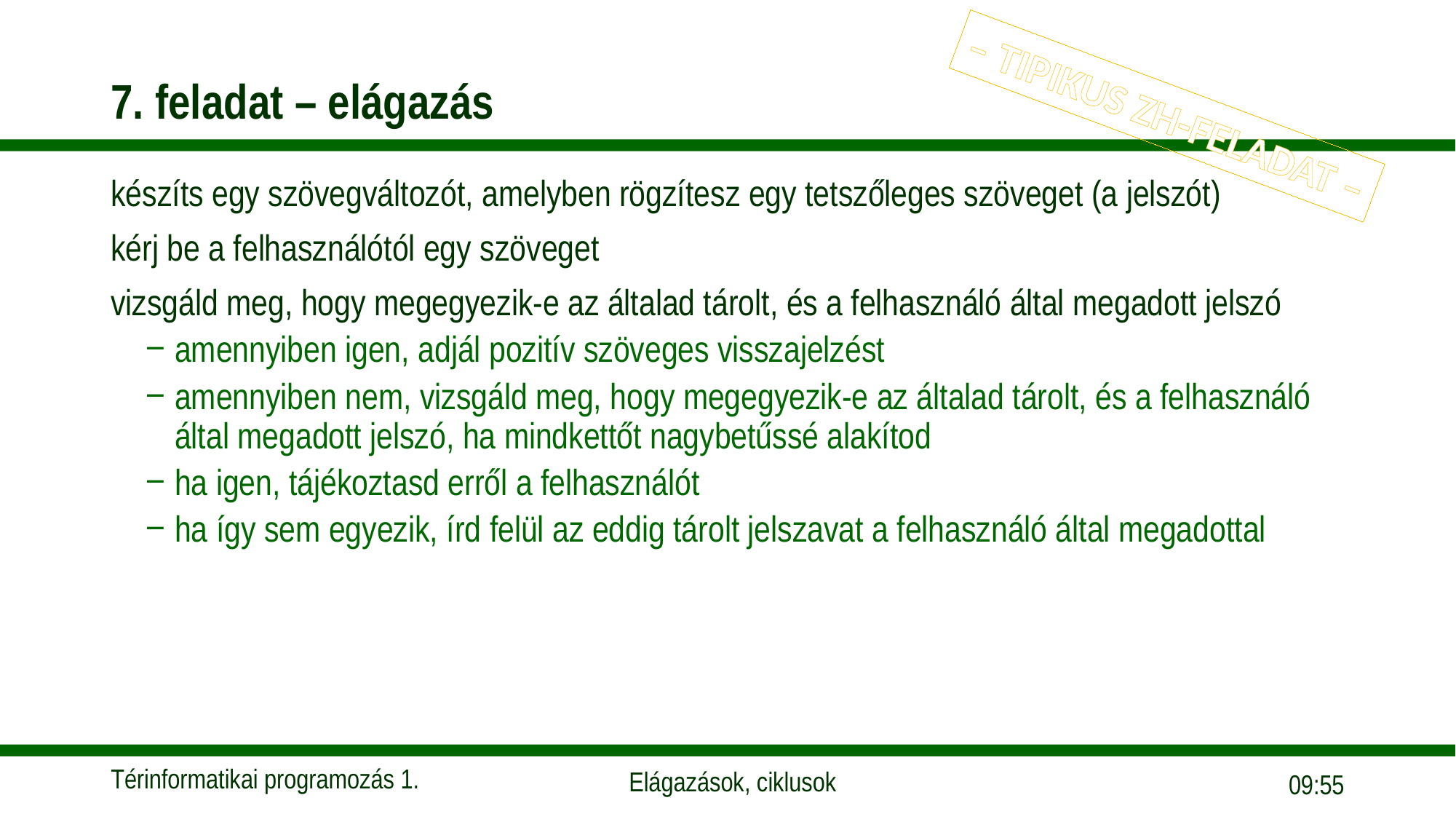

# 7. feladat – elágazás
– TIPIKUS ZH-FELADAT –
készíts egy szövegváltozót, amelyben rögzítesz egy tetszőleges szöveget (a jelszót)
kérj be a felhasználótól egy szöveget
vizsgáld meg, hogy megegyezik-e az általad tárolt, és a felhasználó által megadott jelszó
amennyiben igen, adjál pozitív szöveges visszajelzést
amennyiben nem, vizsgáld meg, hogy megegyezik-e az általad tárolt, és a felhasználó által megadott jelszó, ha mindkettőt nagybetűssé alakítod
ha igen, tájékoztasd erről a felhasználót
ha így sem egyezik, írd felül az eddig tárolt jelszavat a felhasználó által megadottal

09:55